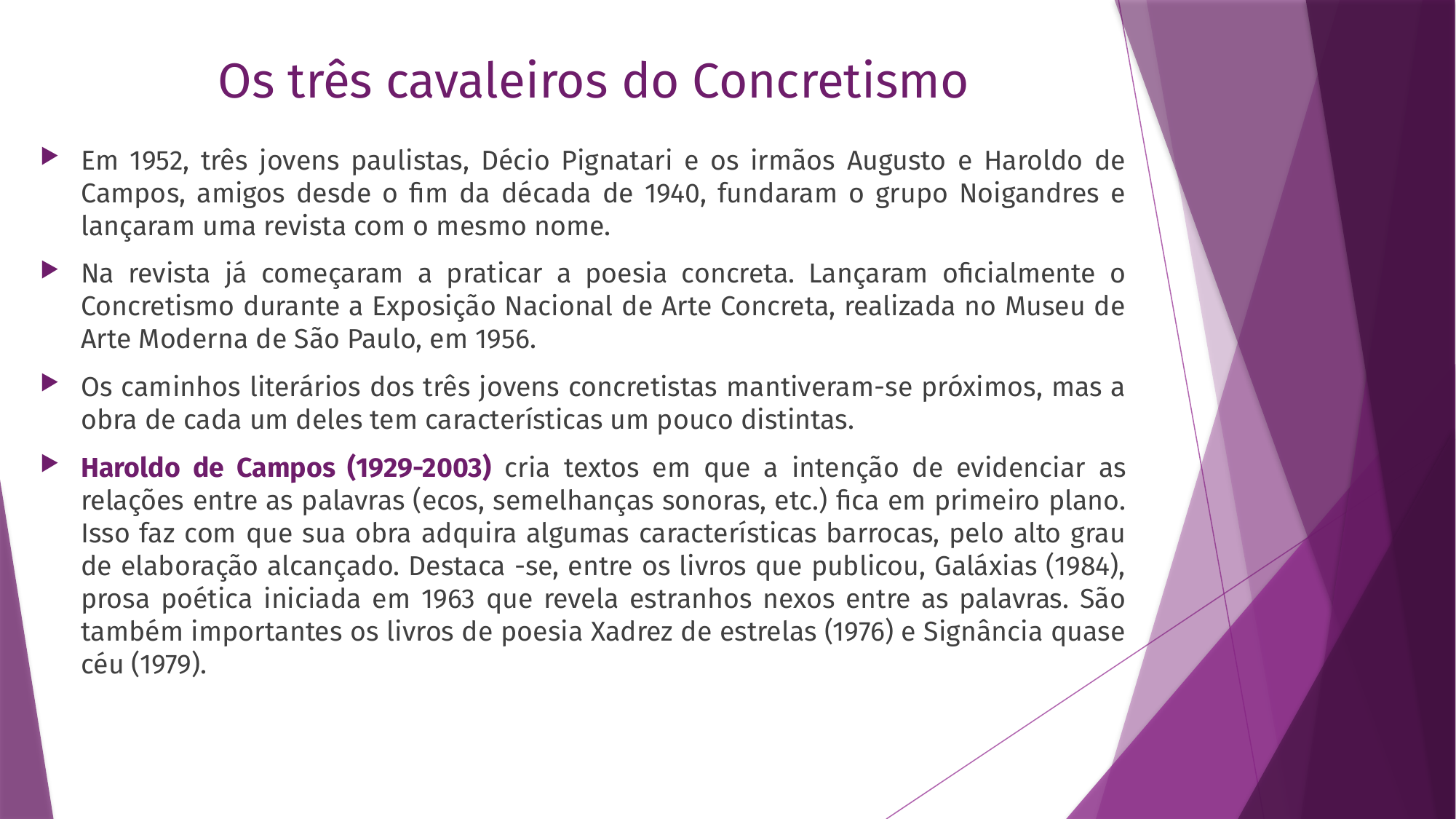

# Os três cavaleiros do Concretismo
Em 1952, três jovens paulistas, Décio Pignatari e os irmãos Augusto e Haroldo de Campos, amigos desde o fim da década de 1940, fundaram o grupo Noigandres e lançaram uma revista com o mesmo nome.
Na revista já começaram a praticar a poesia concreta. Lançaram oficialmente o Concretismo durante a Exposição Nacional de Arte Concreta, realizada no Museu de Arte Moderna de São Paulo, em 1956.
Os caminhos literários dos três jovens concretistas mantiveram-se próximos, mas a obra de cada um deles tem características um pouco distintas.
Haroldo de Campos (1929-2003) cria textos em que a intenção de evidenciar as relações entre as palavras (ecos, semelhanças sonoras, etc.) fica em primeiro plano. Isso faz com que sua obra adquira algumas características barrocas, pelo alto grau de elaboração alcançado. Destaca -se, entre os livros que publicou, Galáxias (1984), prosa poética iniciada em 1963 que revela estranhos nexos entre as palavras. São também importantes os livros de poesia Xadrez de estrelas (1976) e Signância quase céu (1979).